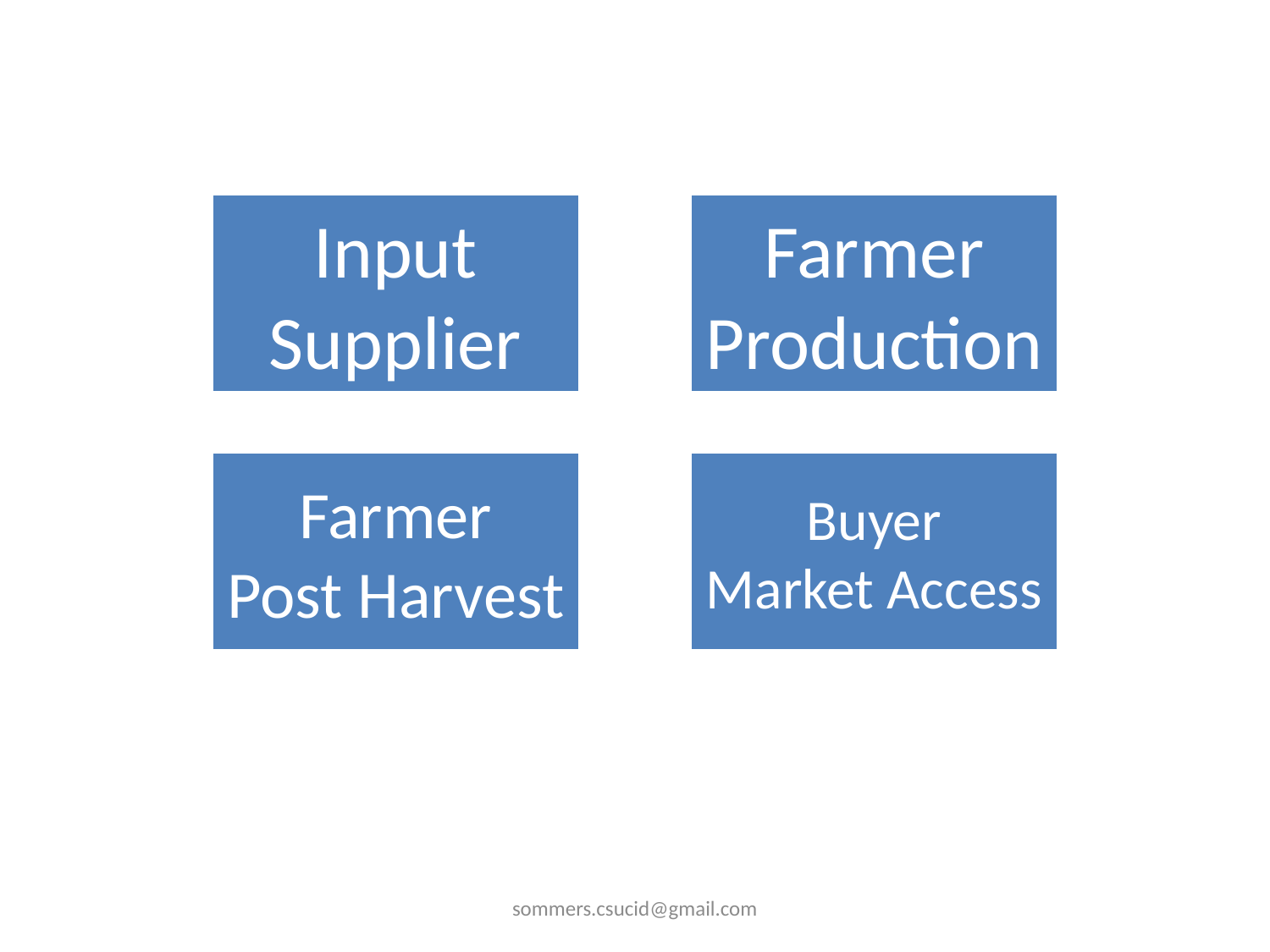

Input Supplier
Farmer
Production
Farmer
Post Harvest
Buyer
Market Access
sommers.csucid@gmail.com